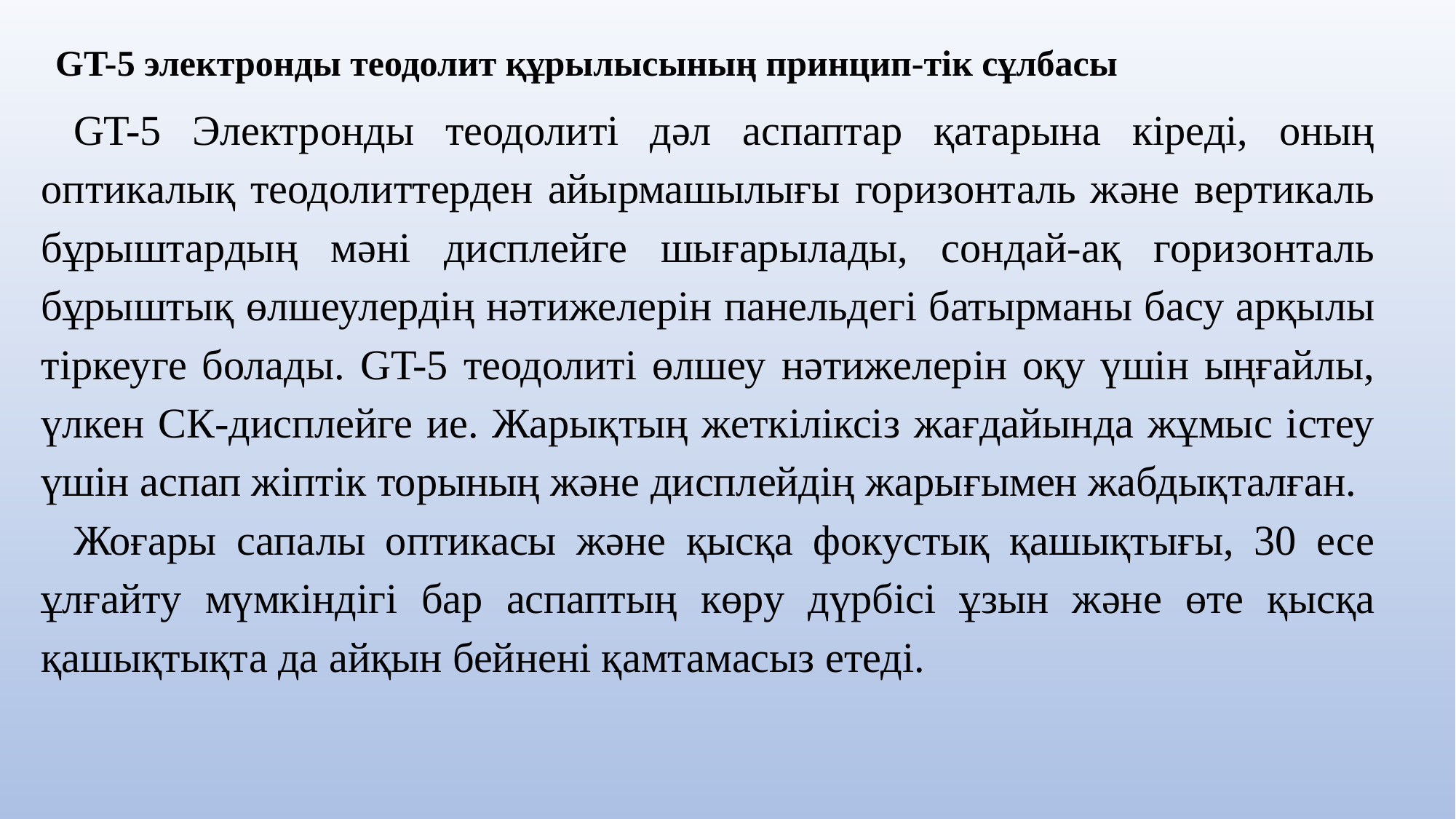

GT-5 электронды теодолит құрылысының принцип-тік сұлбасы
GT-5 Электронды теодолиті дәл аспаптар қатарына кіреді, оның оптикалық теодолиттерден айырмашылығы горизонталь және вертикаль бұрыштардың мәні дисплейге шығарылады, сондай-ақ горизонталь бұрыштық өлшеулердің нәтижелерін панельдегі батырманы басу арқылы тіркеуге болады. GT-5 теодолиті өлшеу нәтижелерін оқу үшін ыңғайлы, үлкен СК-дисплейге ие. Жарықтың жеткіліксіз жағдайында жұмыс істеу үшін аспап жіптік торының және дисплейдің жарығымен жабдықталған.
Жоғары сапалы оптикасы және қысқа фокустық қашықтығы, 30 есе ұлғайту мүмкіндігі бар аспаптың көру дүрбісі ұзын және өте қысқа қашықтықта да айқын бейнені қамтамасыз етеді.